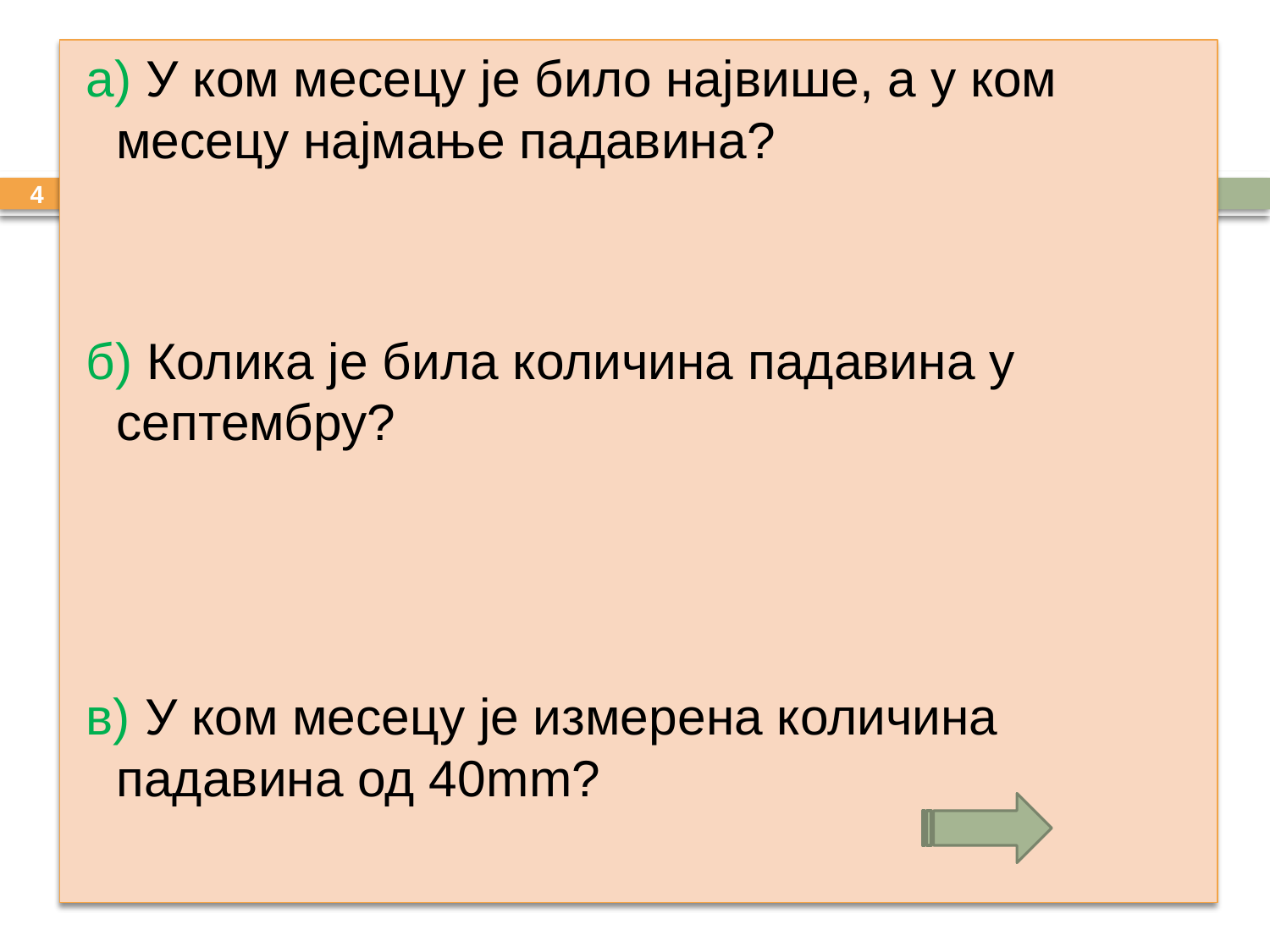

а) У ком месецу је било највише, а у ком месецу најмање падавина?

 б) Колика је била количина падавина у септембру?

 в) У ком месецу је измерена количина падавина од 40mm?
4